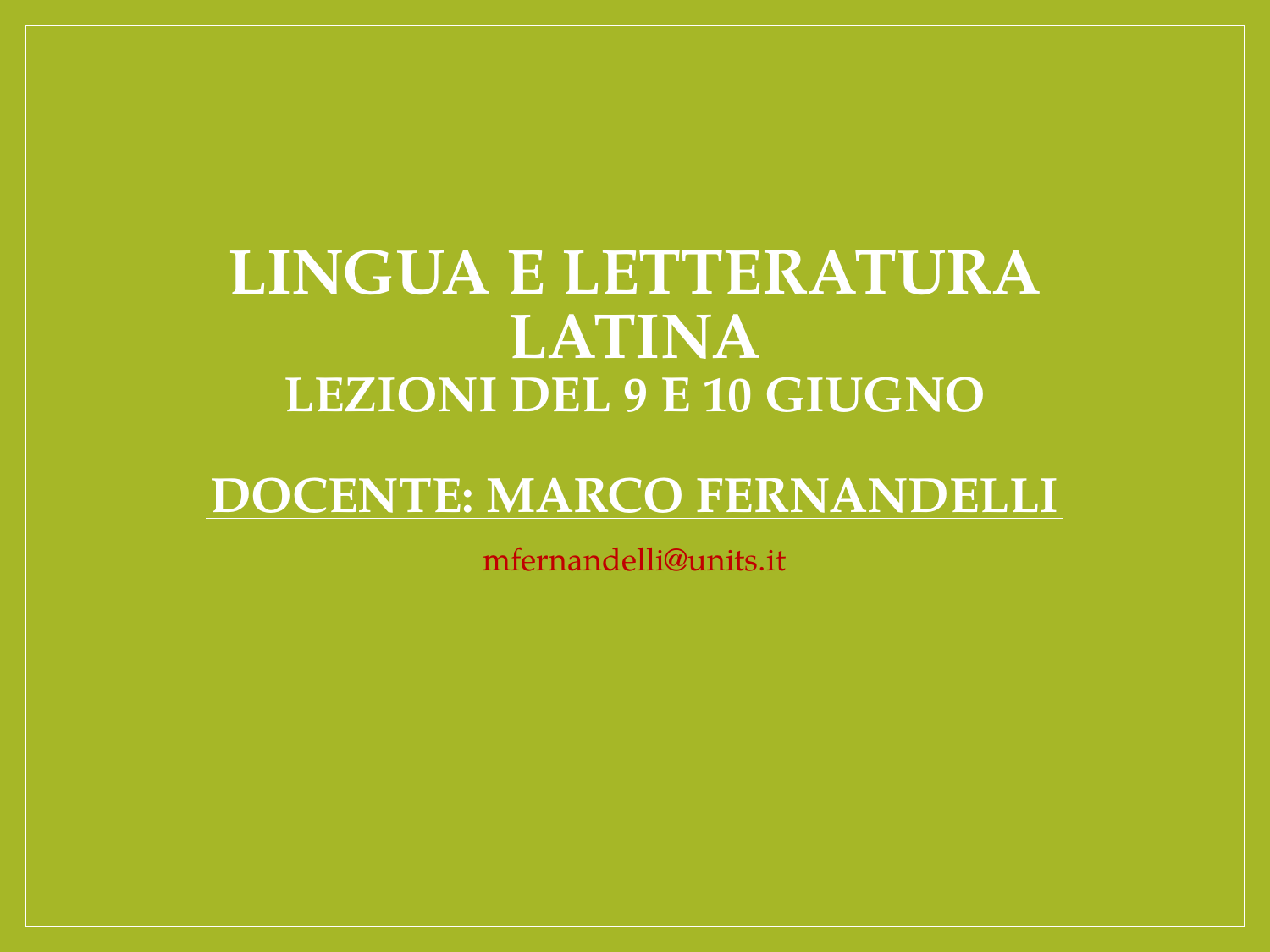

# Lingua e letteratura Latina lezioni del 9 e 10 giugno docente: Marco Fernandelli
mfernandelli@units.it